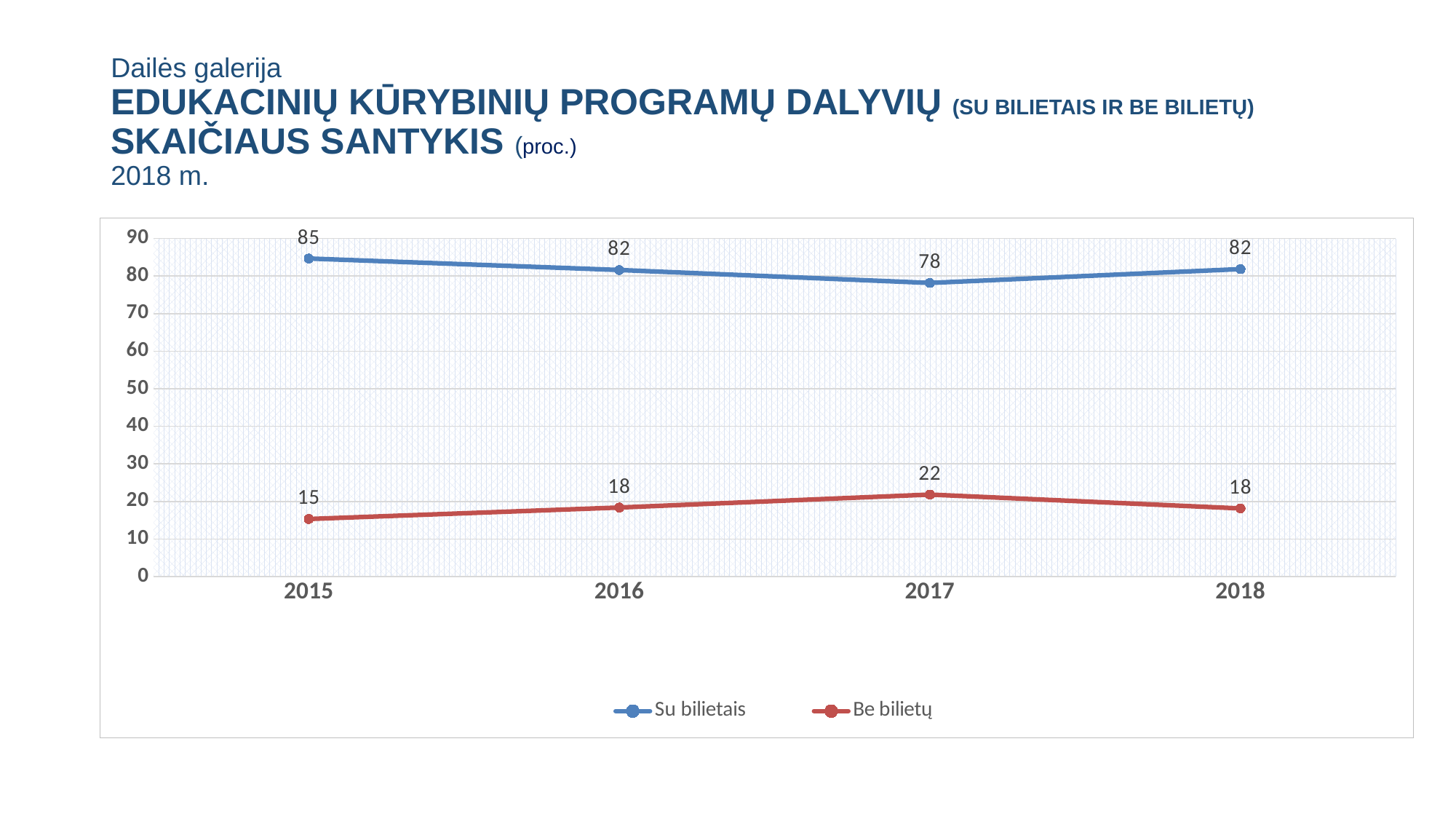

# Dailės galerija EDUKACINIŲ KŪRYBINIŲ PROGRAMŲ DALYVIŲ (SU BILIETAIS IR BE BILIETŲ) SKAIČIAUS SANTYKIS (proc.) 2018 m.

### Chart

| Category | Su bilietais | Be bilietų  |
|---|---|---|
| 2015 | 84.67336683417085 | 15.326633165829145 |
| 2016 | 81.6132264529058 | 18.386773547094187 |
| 2017 | 78.1766841468334 | 21.823315853166598 |
| 2018 | 81.85507246376811 | 18.144927536231883 |